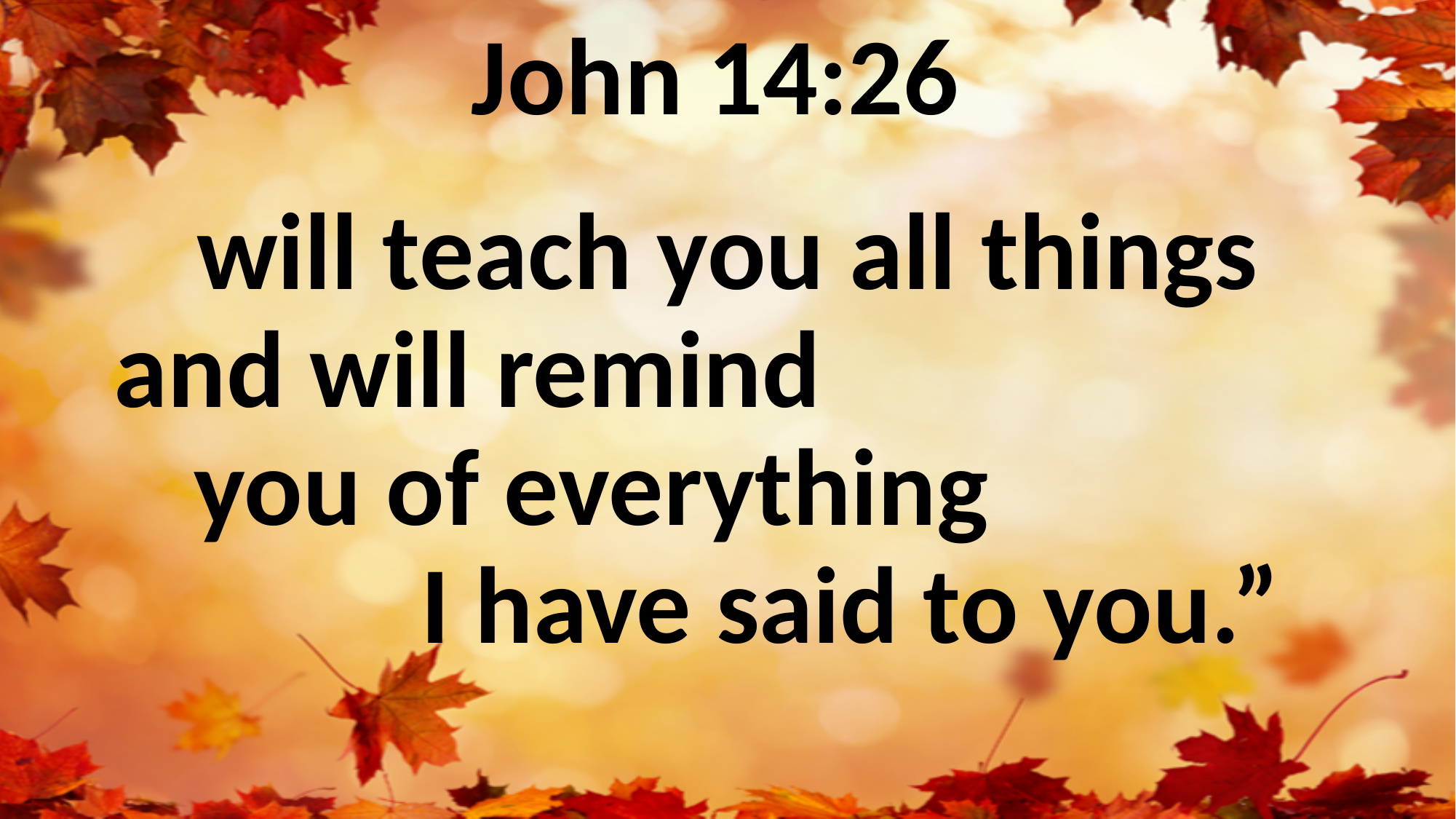

John 14:26

will teach you all things and will remind                         you of everything                         I have said to you.”
#